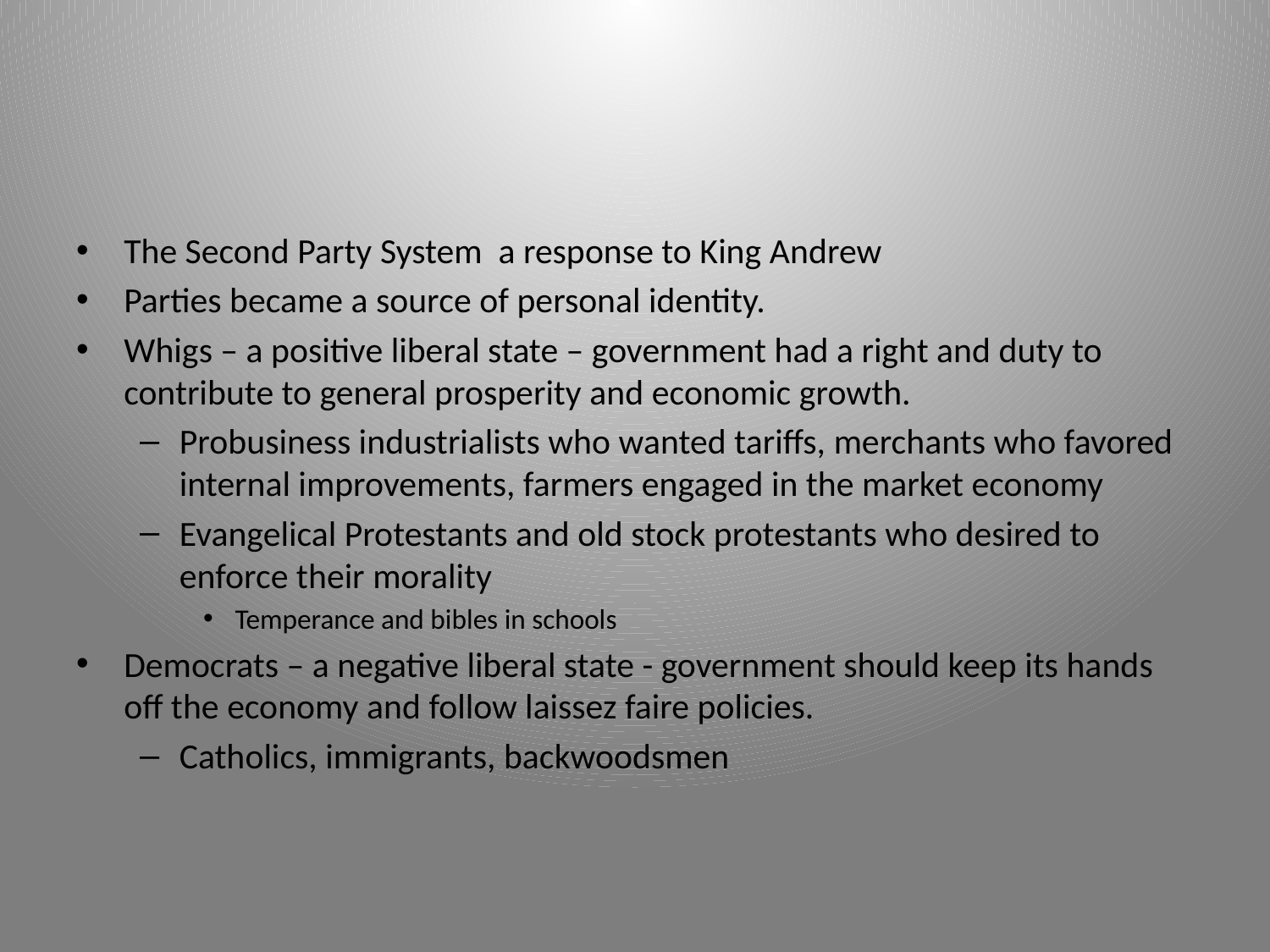

#
The Second Party System  a response to King Andrew
Parties became a source of personal identity.
Whigs – a positive liberal state – government had a right and duty to contribute to general prosperity and economic growth.
Probusiness industrialists who wanted tariffs, merchants who favored internal improvements, farmers engaged in the market economy
Evangelical Protestants and old stock protestants who desired to enforce their morality
Temperance and bibles in schools
Democrats – a negative liberal state - government should keep its hands off the economy and follow laissez faire policies.
Catholics, immigrants, backwoodsmen